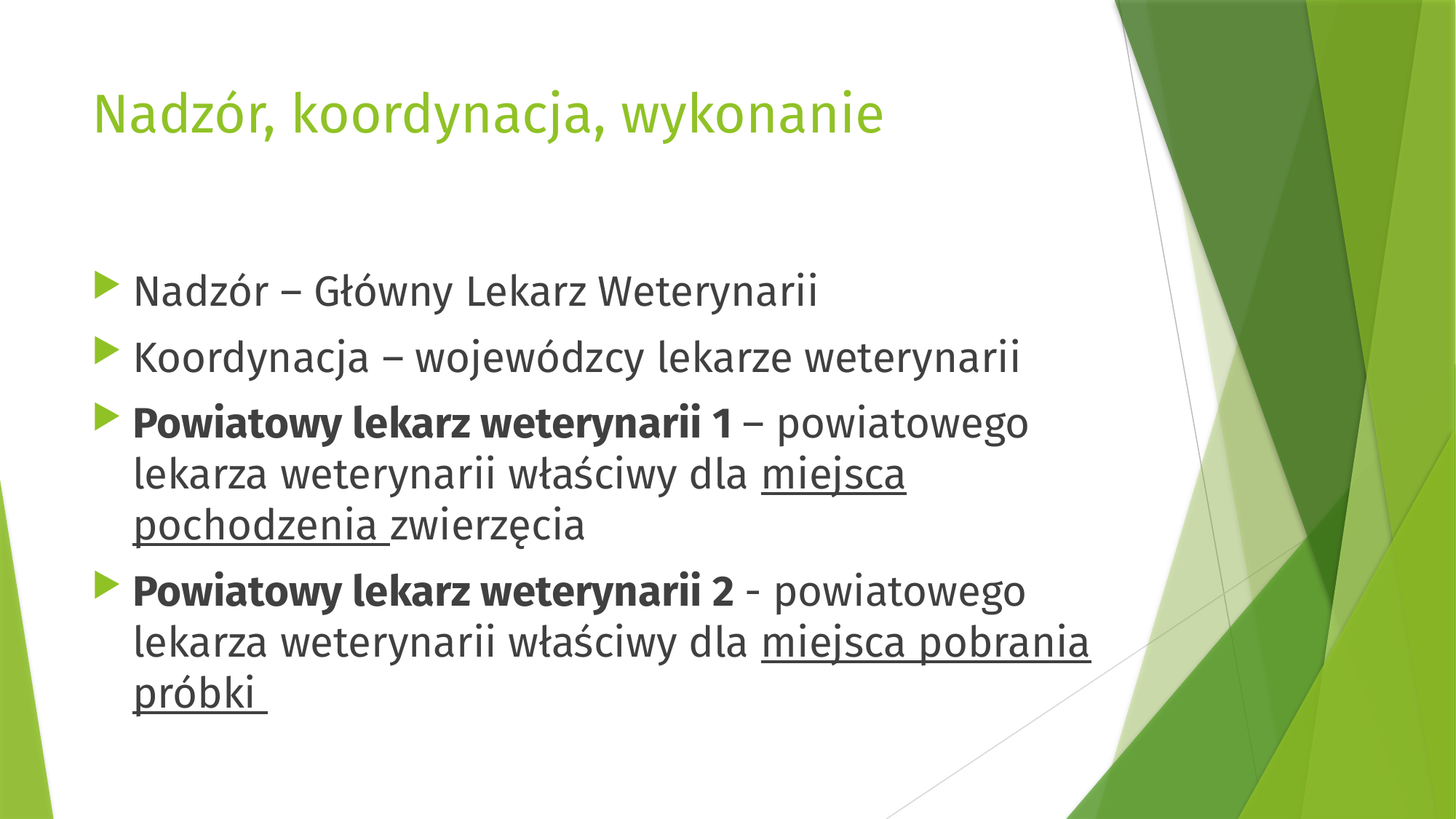

# Nadzór, koordynacja, wykonanie
Nadzór – Główny Lekarz Weterynarii
Koordynacja – wojewódzcy lekarze weterynarii
Powiatowy lekarz weterynarii 1 – powiatowego lekarza weterynarii właściwy dla miejsca pochodzenia zwierzęcia
Powiatowy lekarz weterynarii 2 - powiatowego lekarza weterynarii właściwy dla miejsca pobrania próbki